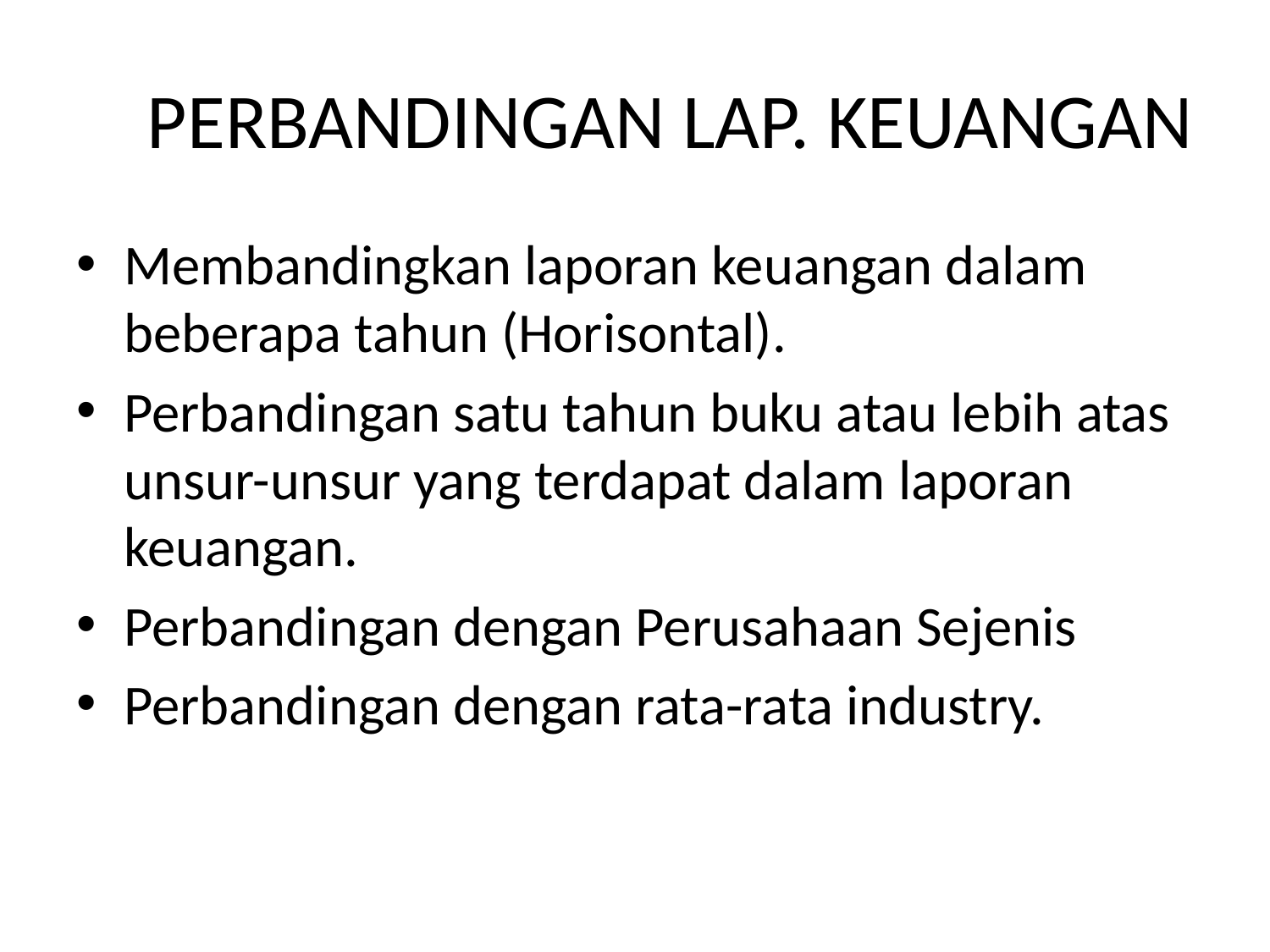

# PERBANDINGAN LAP. KEUANGAN
Membandingkan laporan keuangan dalam beberapa tahun (Horisontal).
Perbandingan satu tahun buku atau lebih atas unsur-unsur yang terdapat dalam laporan keuangan.
Perbandingan dengan Perusahaan Sejenis
Perbandingan dengan rata-rata industry.